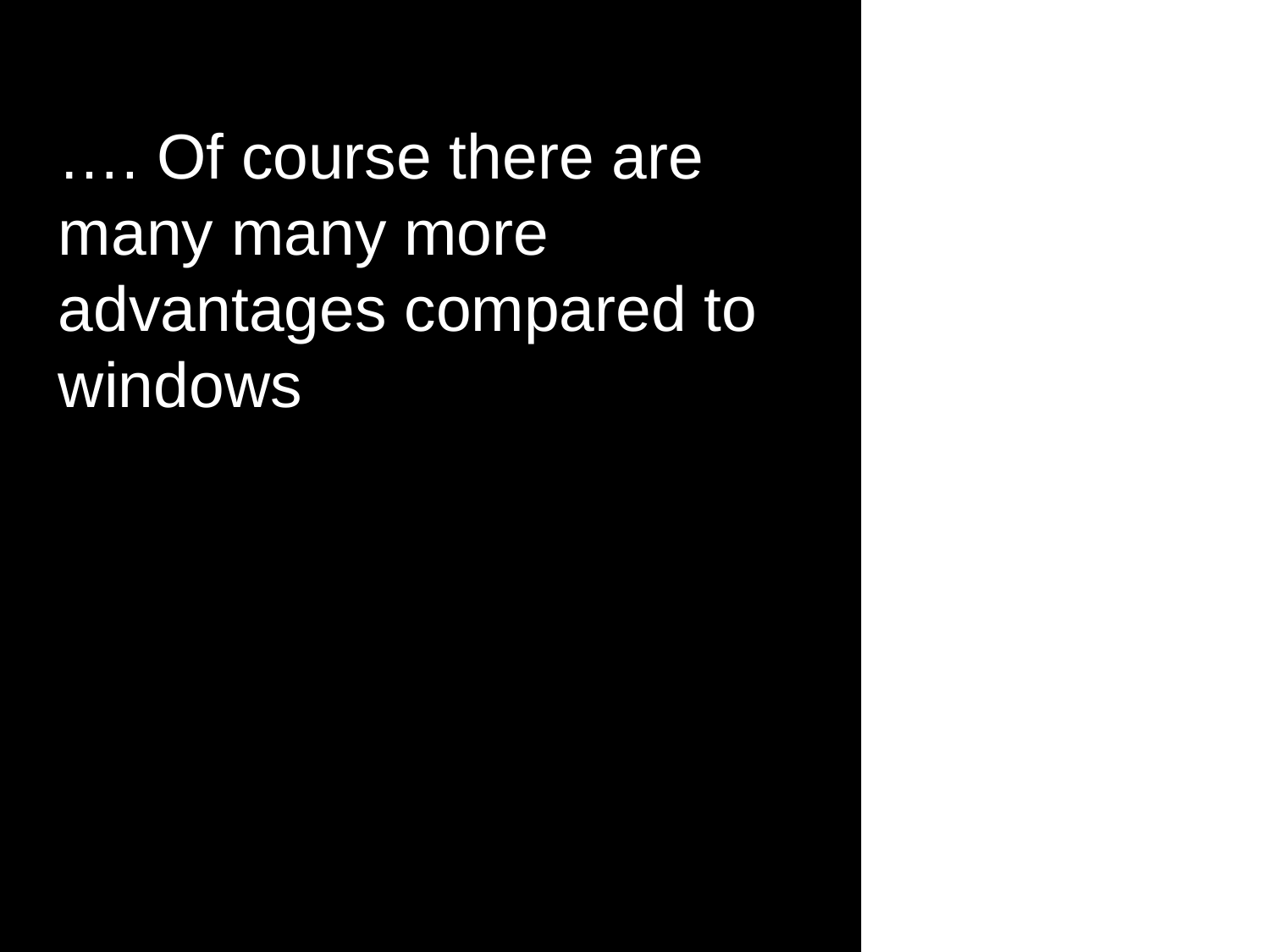

# …. Of course there are many many more advantages compared to windows